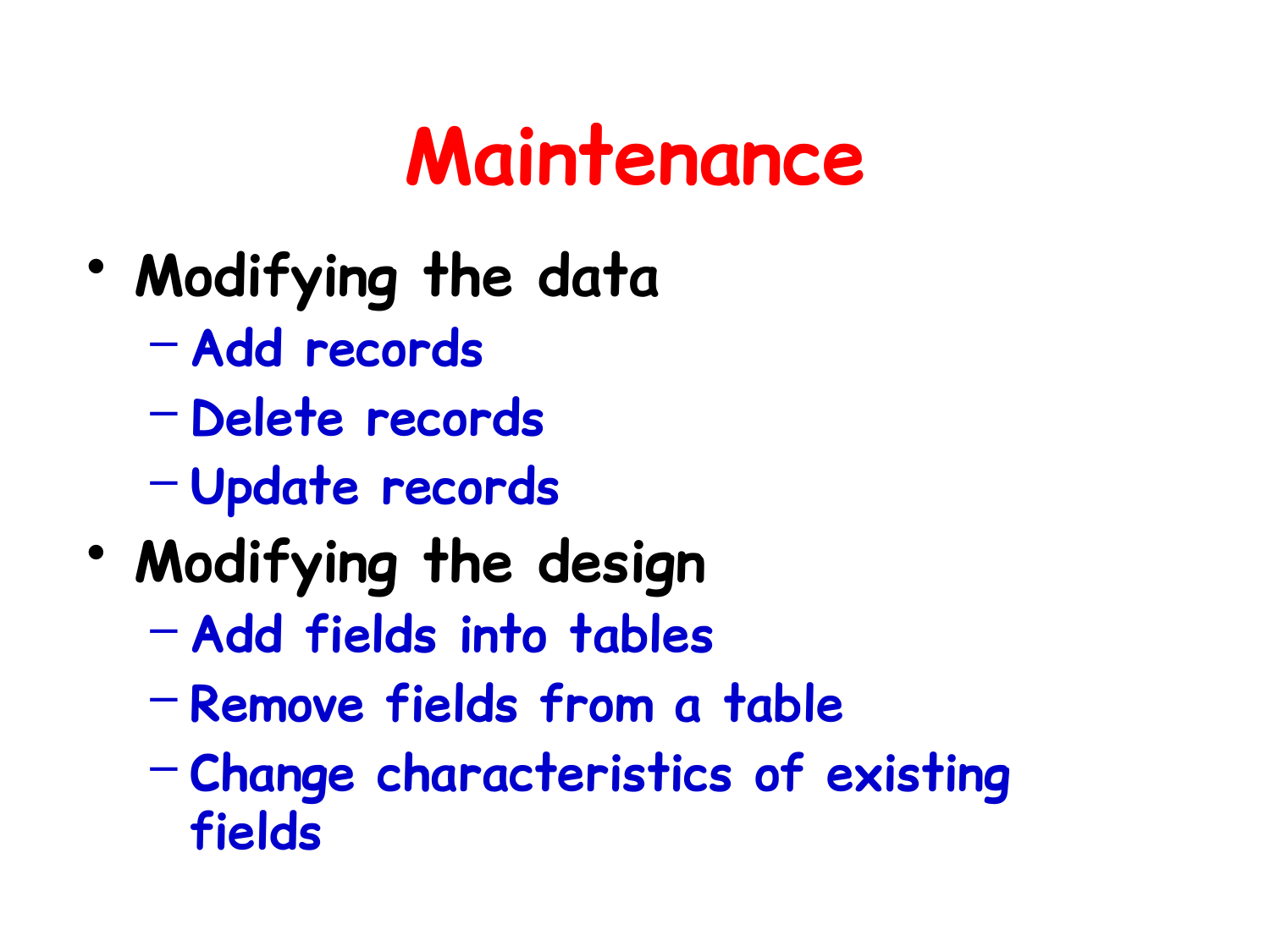

Maintenance
Modifying the data
Add records
Delete records
Update records
Modifying the design
Add fields into tables
Remove fields from a table
Change characteristics of existing fields